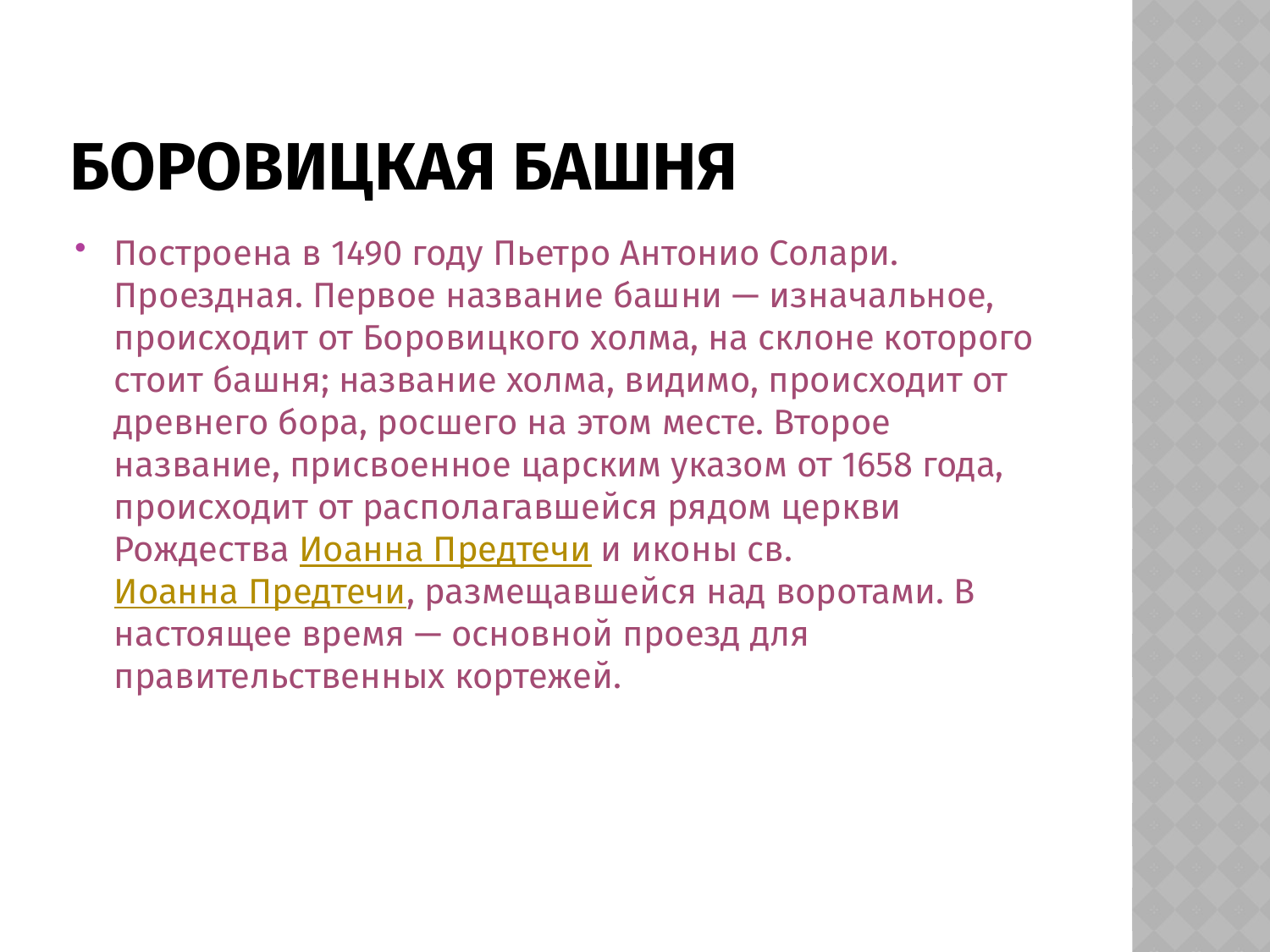

# Боровицкая башня
Построена в 1490 году Пьетро Антонио Солари. Проездная. Первое название башни — изначальное, происходит от Боровицкого холма, на склоне которого стоит башня; название холма, видимо, происходит от древнего бора, росшего на этом месте. Второе название, присвоенное царским указом от 1658 года, происходит от располагавшейся рядом церкви Рождества Иоанна Предтечи и иконы св. Иоанна Предтечи, размещавшейся над воротами. В настоящее время — основной проезд для правительственных кортежей.